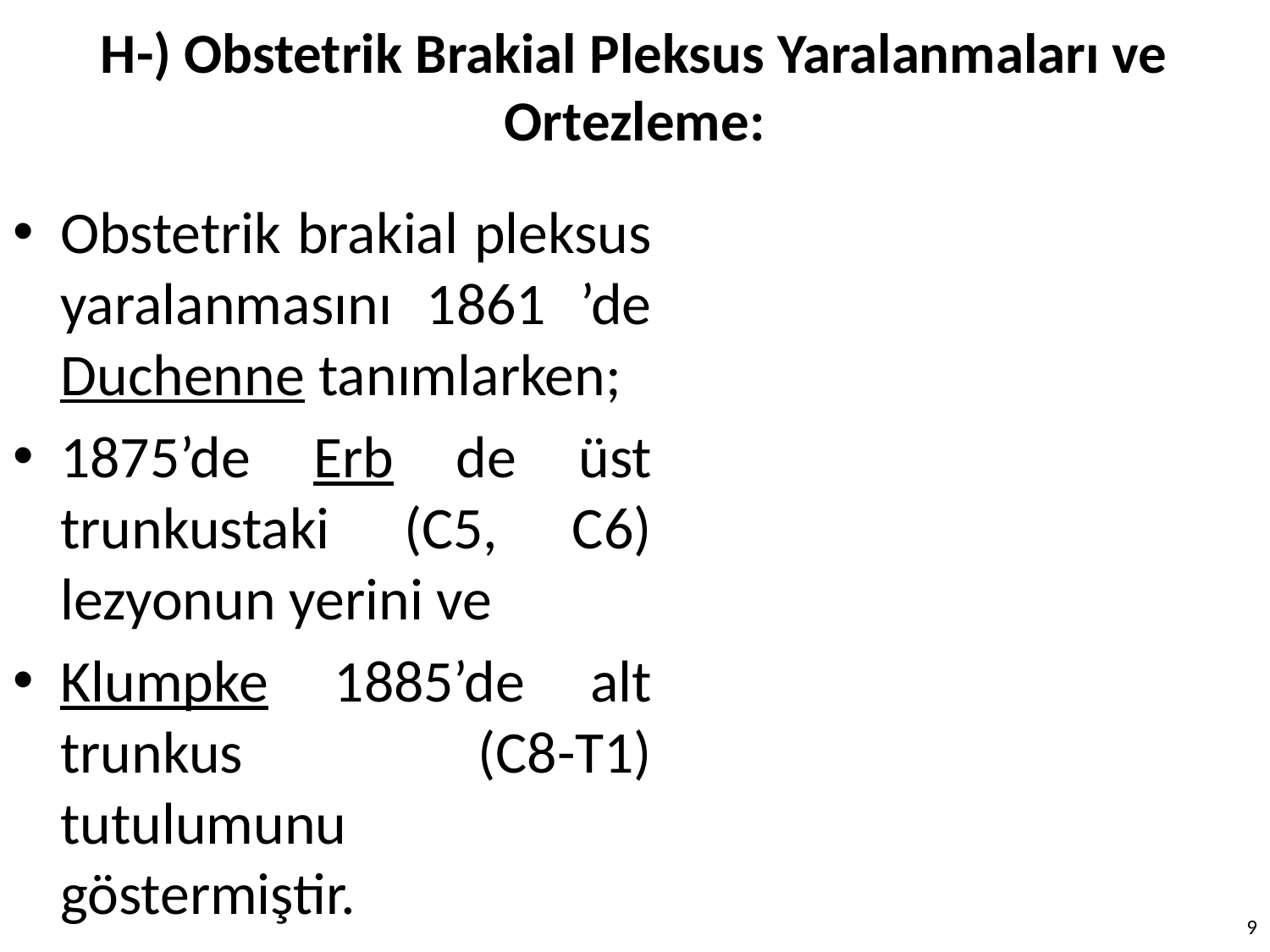

# H-) Obstetrik Brakial Pleksus Yaralanmaları ve Ortezleme:
Obstetrik brakial pleksus yaralanmasını 1861 ’de Duchenne tanımlarken;
1875’de Erb de üst trunkustaki (C5, C6) lezyonun yerini ve
Klumpke 1885’de alt trunkus (C8-T1) tutulumunu göstermiştir.
9